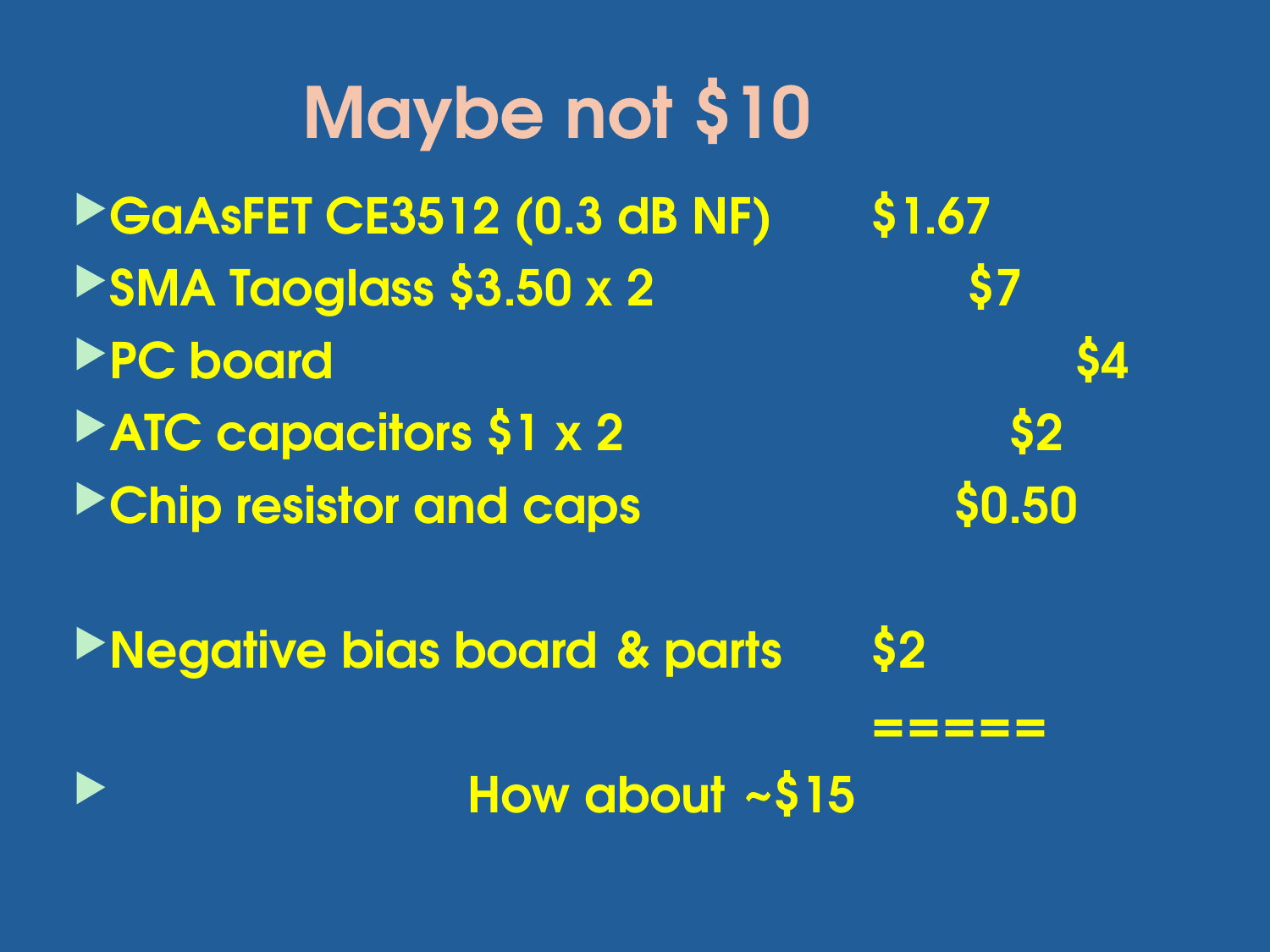

# Maybe not $10
GaAsFET CE3512 (0.3 dB NF)  	$1.67
SMA Taoglass $3.50 x 2		       $7
PC board 				                        $4
ATC capacitors $1 x 2		          $2
Chip resistor and caps 		      $0.50

Negative bias board	& parts 	$2
                                                          =====
                          How about 	~$15